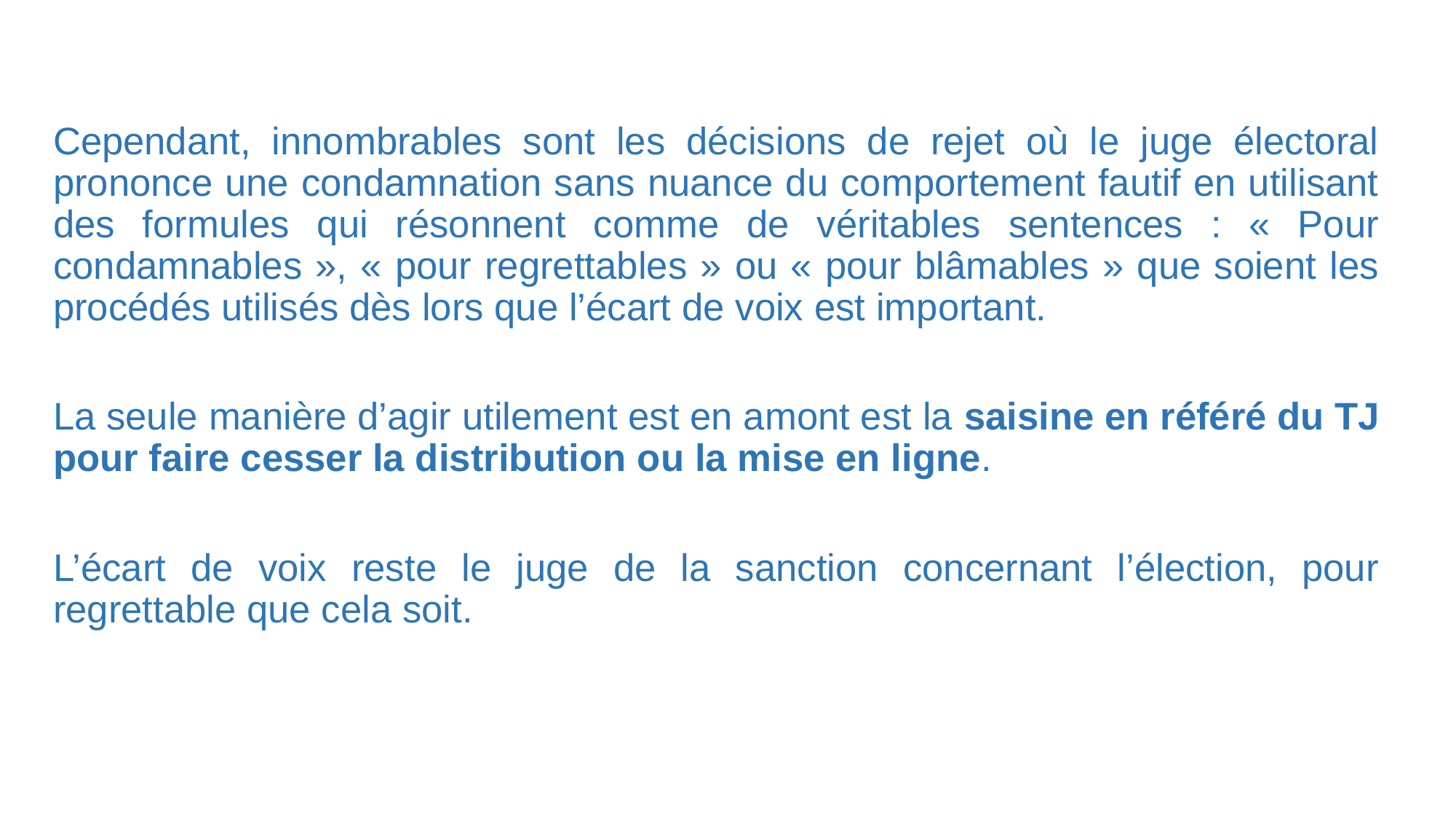

Cependant, innombrables sont les décisions de rejet où le juge électoral prononce une condamnation sans nuance du comportement fautif en utilisant des formules qui résonnent comme de véritables sentences : « Pour condamnables », « pour regrettables » ou « pour blâmables » que soient les procédés utilisés dès lors que l’écart de voix est important.

La seule manière d’agir utilement est en amont est la saisine en référé du TJ pour faire cesser la distribution ou la mise en ligne.

L’écart de voix reste le juge de la sanction concernant l’élection, pour regrettable que cela soit.